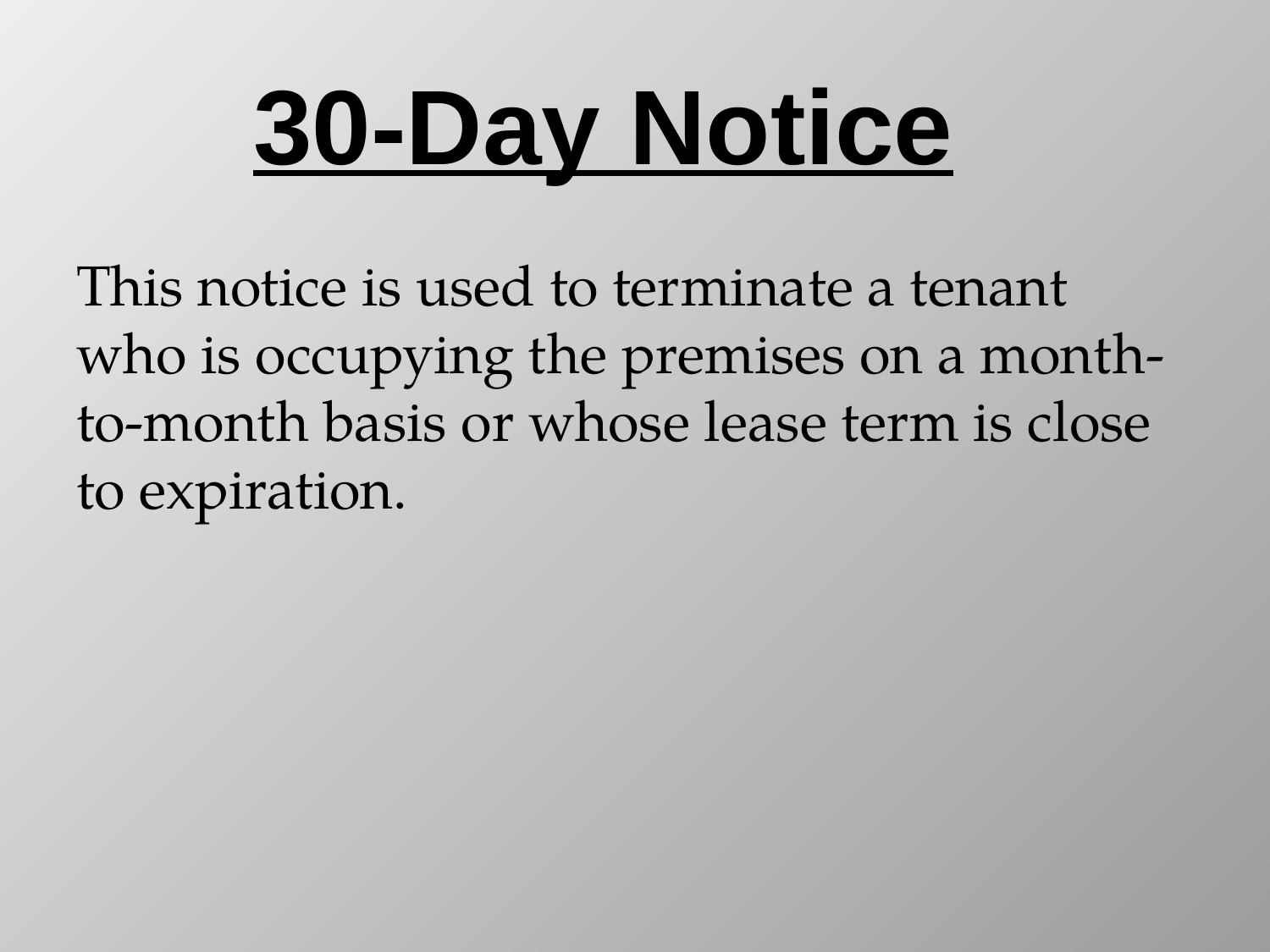

30-Day Notice
# This notice is used to terminate a tenant who is occupying the premises on a month- to-month basis or whose lease term is close to expiration.